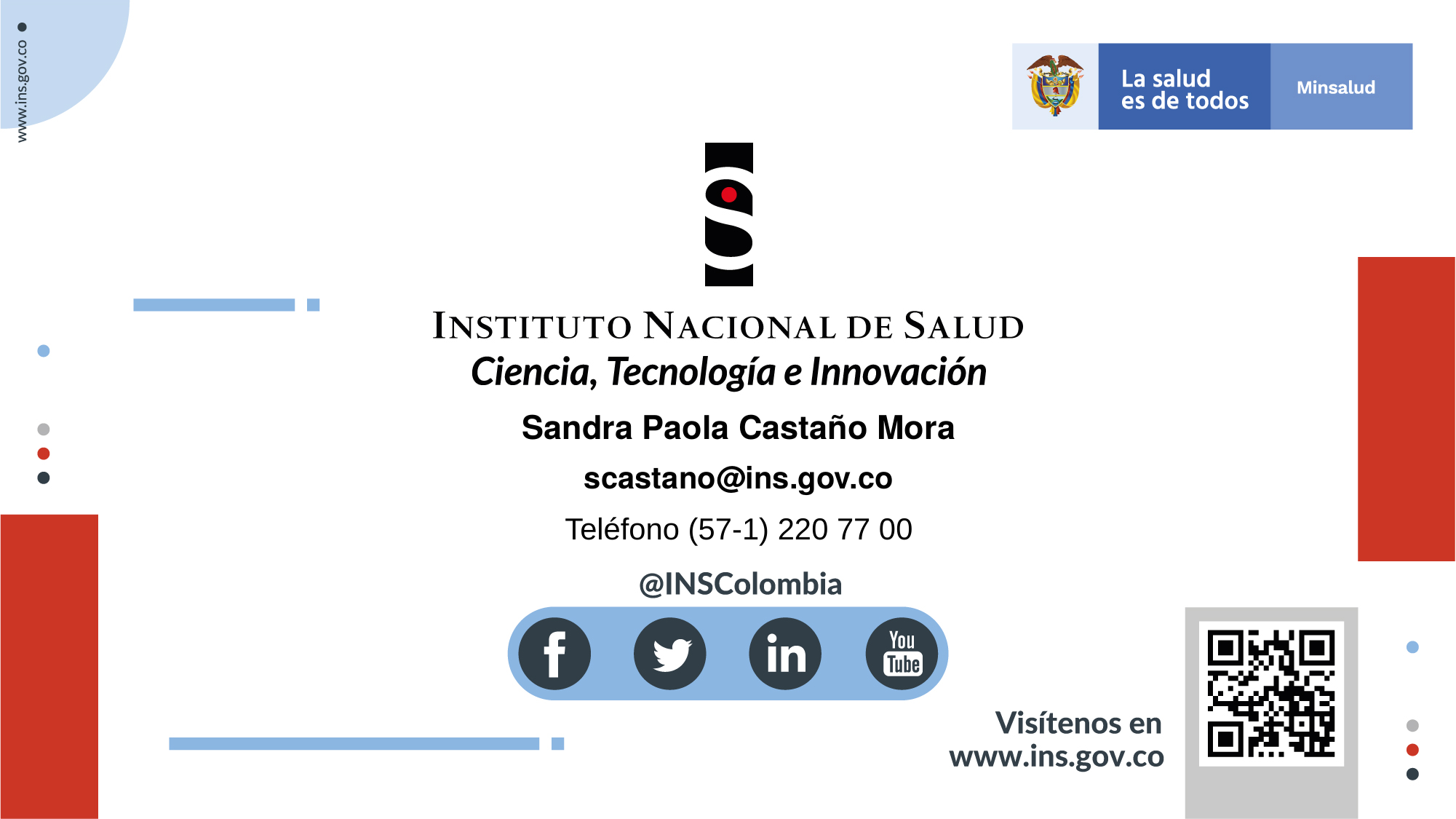

Sandra Paola Castaño Mora

scastano@ins.gov.co
Teléfono (57-1) 220 77 00